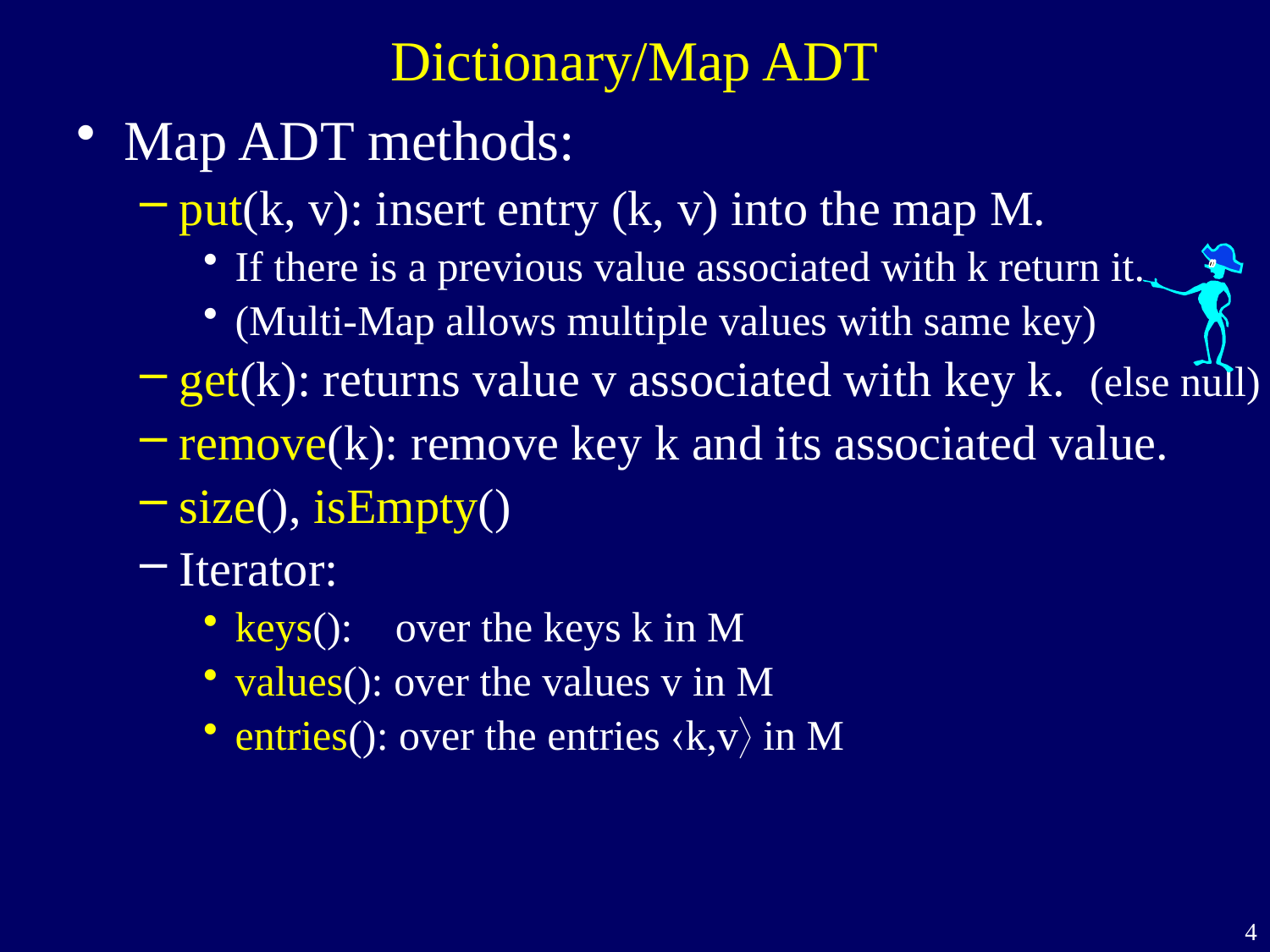

# Dictionary/Map ADT
Map ADT methods:
put(k, v): insert entry (k, v) into the map M.
If there is a previous value associated with k return it.
(Multi-Map allows multiple values with same key)
get(k): returns value v associated with key k.  (else null)
remove(k): remove key k and its associated value.
size(), isEmpty()
Iterator:
keys():    over the keys k in M
values(): over the values v in M
entries(): over the entries 〈k,v〉 in M